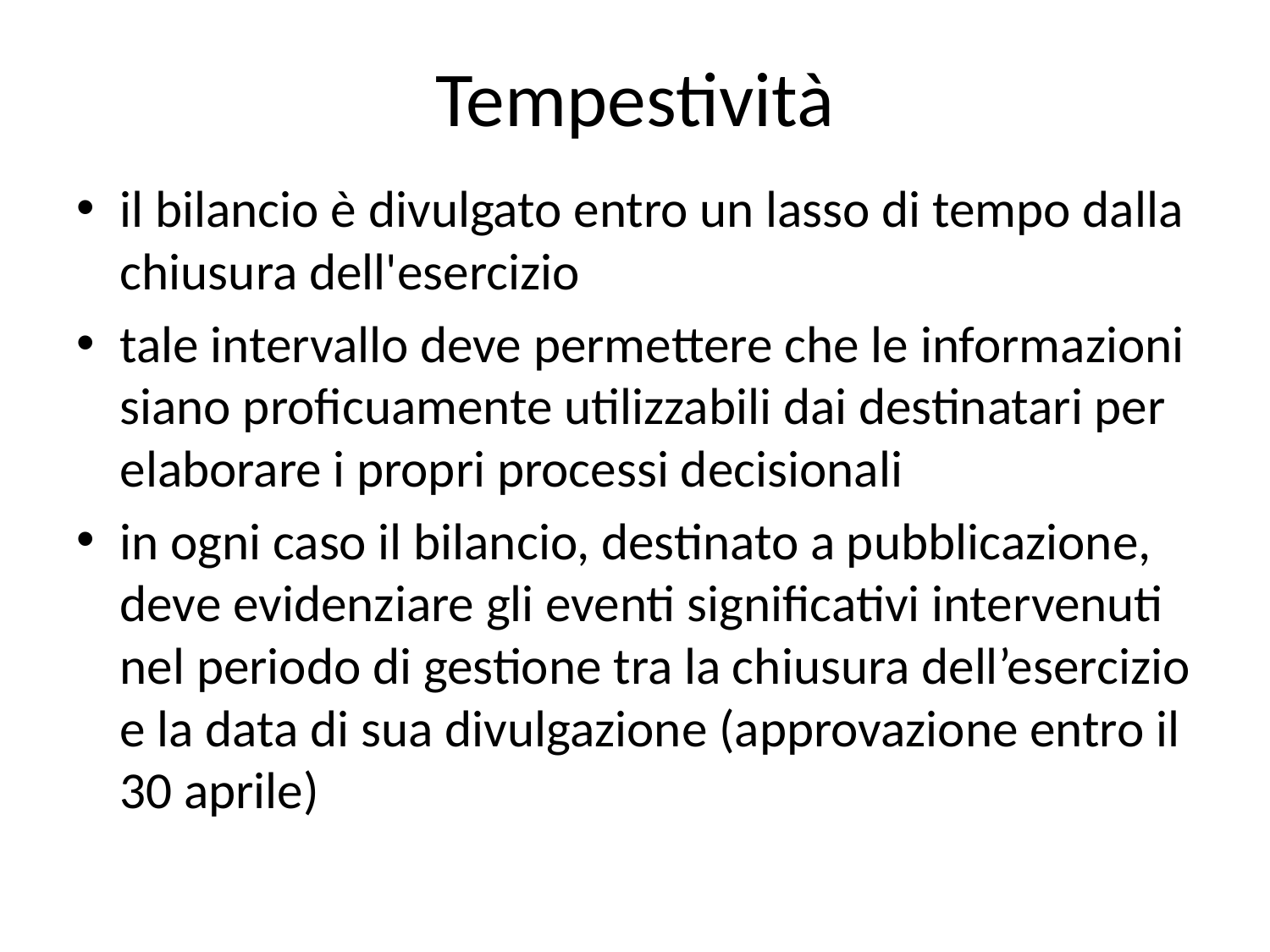

# Tempestività
il bilancio è divulgato entro un lasso di tempo dalla chiusura dell'esercizio
tale intervallo deve permettere che le informazioni siano proficuamente utilizzabili dai destinatari per elaborare i propri processi decisionali
in ogni caso il bilancio, destinato a pubblicazione, deve evidenziare gli eventi significativi intervenuti nel periodo di gestione tra la chiusura dell’esercizio e la data di sua divulgazione (approvazione entro il 30 aprile)